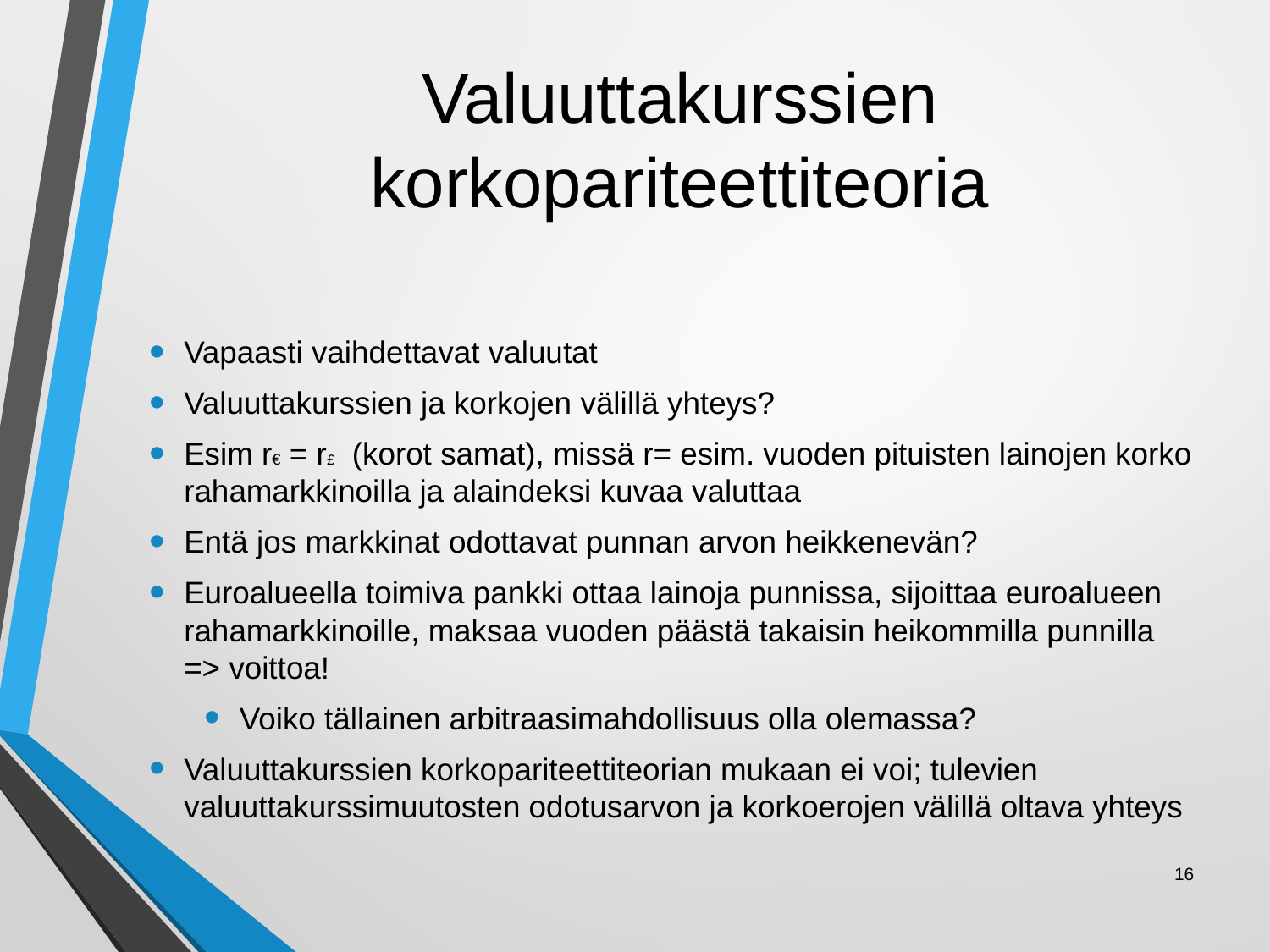

# Valuuttakurssien korkopariteettiteoria
Vapaasti vaihdettavat valuutat
Valuuttakurssien ja korkojen välillä yhteys?
Esim r€ = r£  (korot samat), missä r= esim. vuoden pituisten lainojen korko rahamarkkinoilla ja alaindeksi kuvaa valuttaa
Entä jos markkinat odottavat punnan arvon heikkenevän?
Euroalueella toimiva pankki ottaa lainoja punnissa, sijoittaa euroalueen rahamarkkinoille, maksaa vuoden päästä takaisin heikommilla punnilla => voittoa!
Voiko tällainen arbitraasimahdollisuus olla olemassa?
Valuuttakurssien korkopariteettiteorian mukaan ei voi; tulevien valuuttakurssimuutosten odotusarvon ja korkoerojen välillä oltava yhteys

16